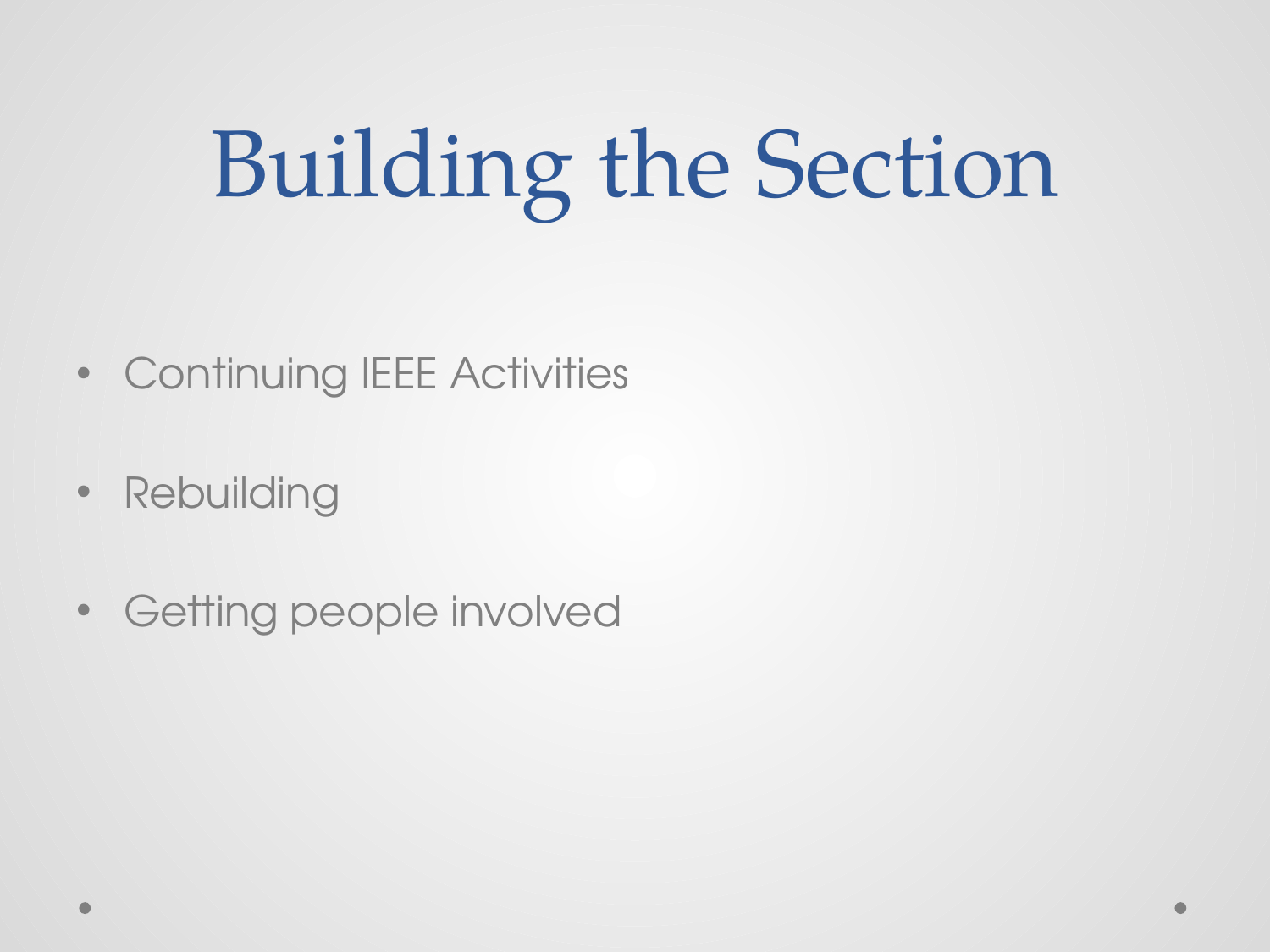

# Building the Section

Continuing IEEE Activities

Rebuilding

Getting people involved